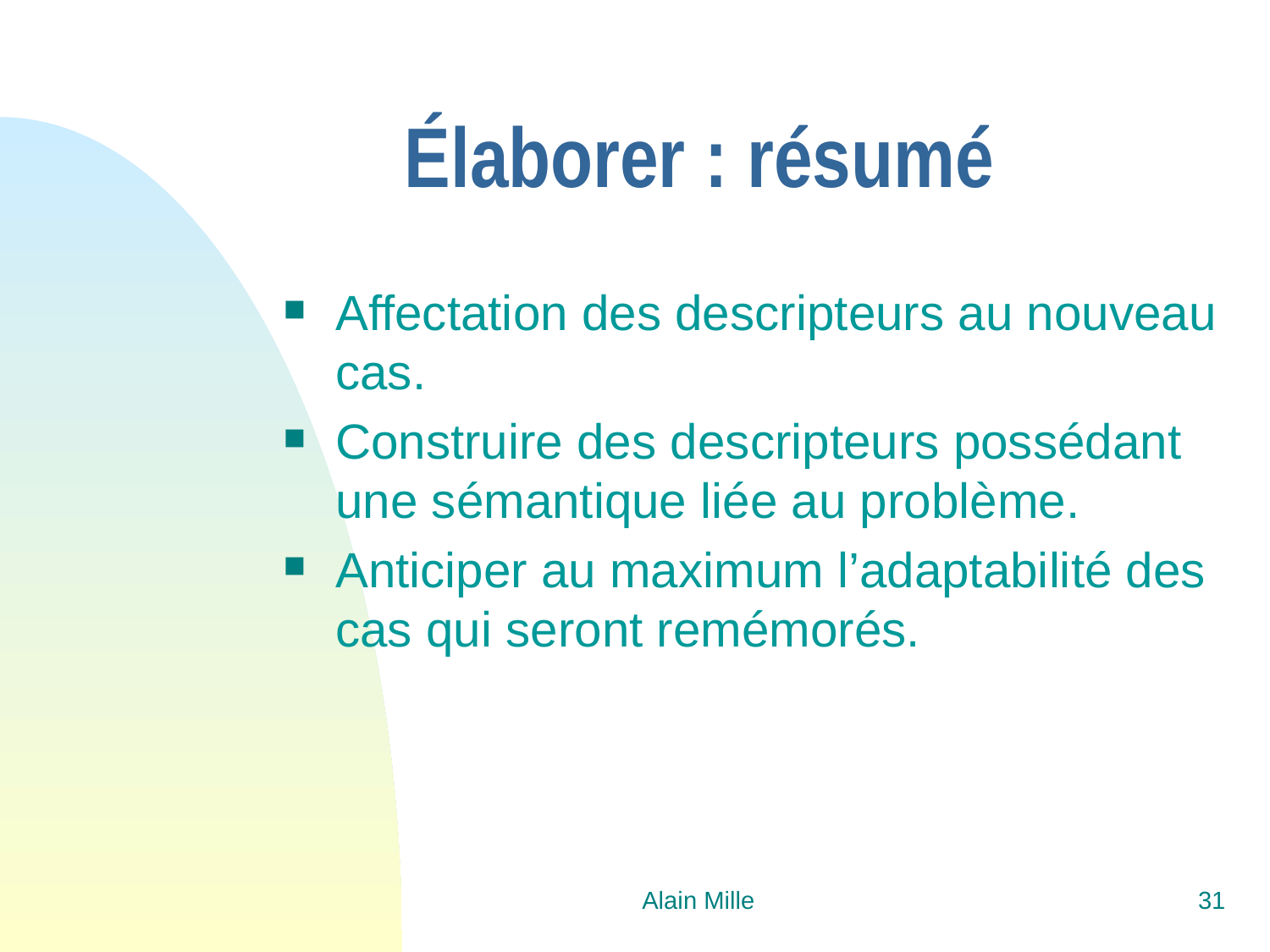

# Élaborer : résumé
Affectation des descripteurs au nouveau cas.
Construire des descripteurs possédant une sémantique liée au problème.
Anticiper au maximum l’adaptabilité des cas qui seront remémorés.

Alain Mille
31